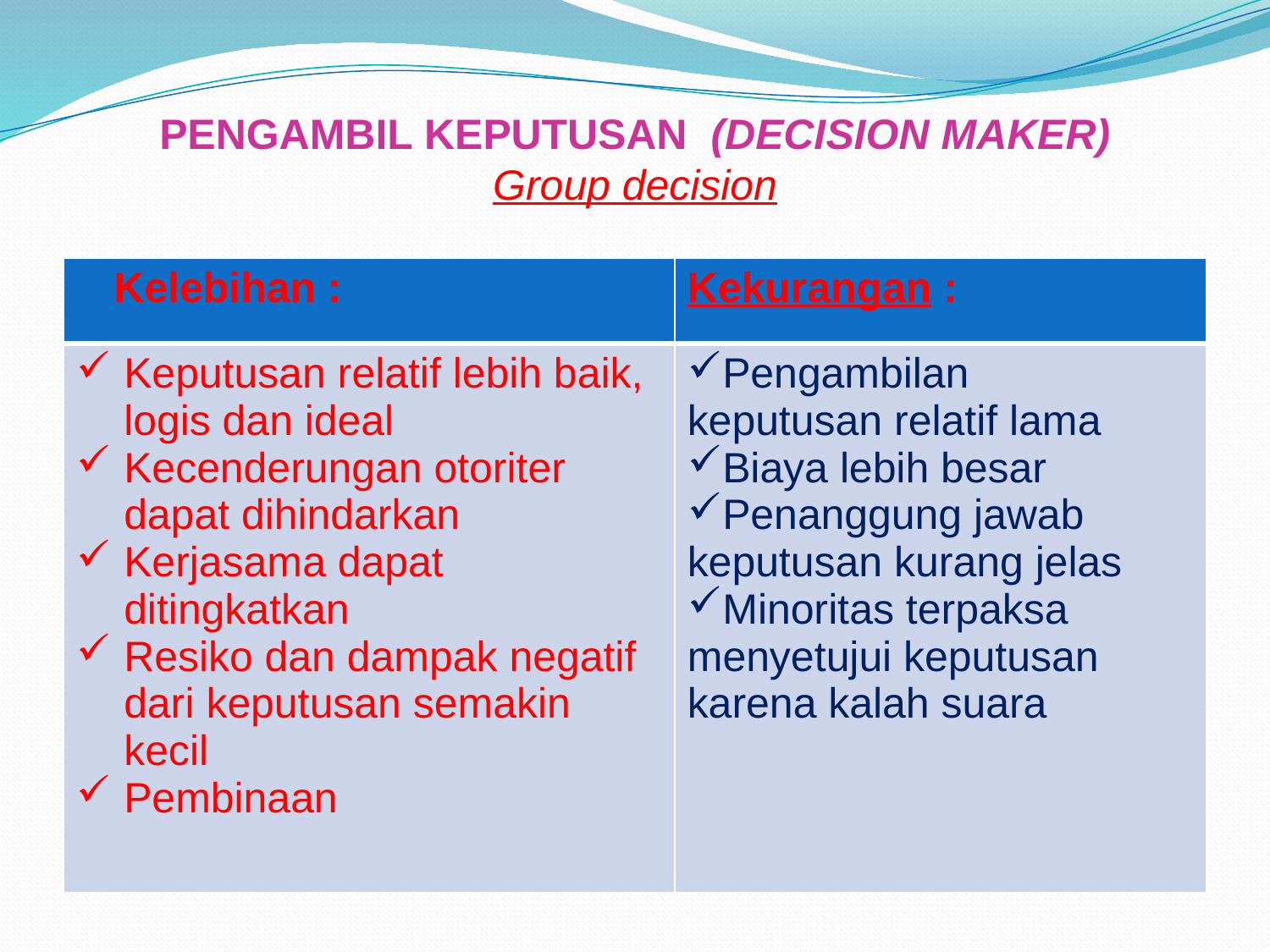

# PENGAMBIL KEPUTUSAN  (DECISION MAKER) Group decision
| Kelebihan : | Kekurangan : |
| --- | --- |
| Keputusan relatif lebih baik, logis dan ideal Kecenderungan otoriter dapat dihindarkan Kerjasama dapat ditingkatkan Resiko dan dampak negatif dari keputusan semakin kecil Pembinaan | Pengambilan keputusan relatif lama Biaya lebih besar Penanggung jawab keputusan kurang jelas Minoritas terpaksa menyetujui keputusan karena kalah suara |